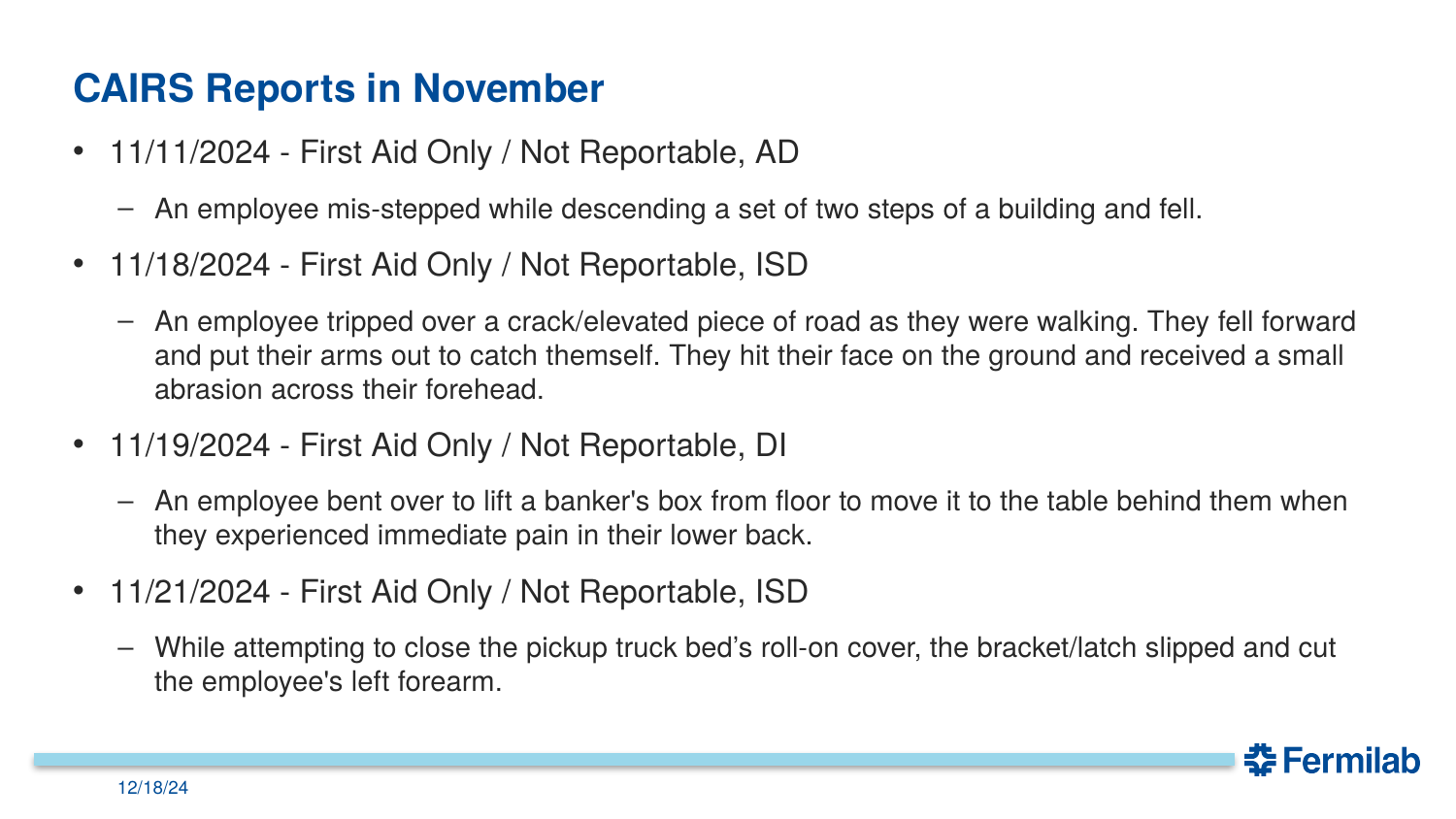

# CAIRS Reports in November
11/11/2024 - First Aid Only / Not Reportable, AD
An employee mis-stepped while descending a set of two steps of a building and fell.
11/18/2024 - First Aid Only / Not Reportable, ISD
An employee tripped over a crack/elevated piece of road as they were walking. They fell forward and put their arms out to catch themself. They hit their face on the ground and received a small abrasion across their forehead.
11/19/2024 - First Aid Only / Not Reportable, DI
An employee bent over to lift a banker's box from floor to move it to the table behind them when they experienced immediate pain in their lower back.
11/21/2024 - First Aid Only / Not Reportable, ISD
While attempting to close the pickup truck bed’s roll-on cover, the bracket/latch slipped and cut the employee's left forearm.
12/18/24